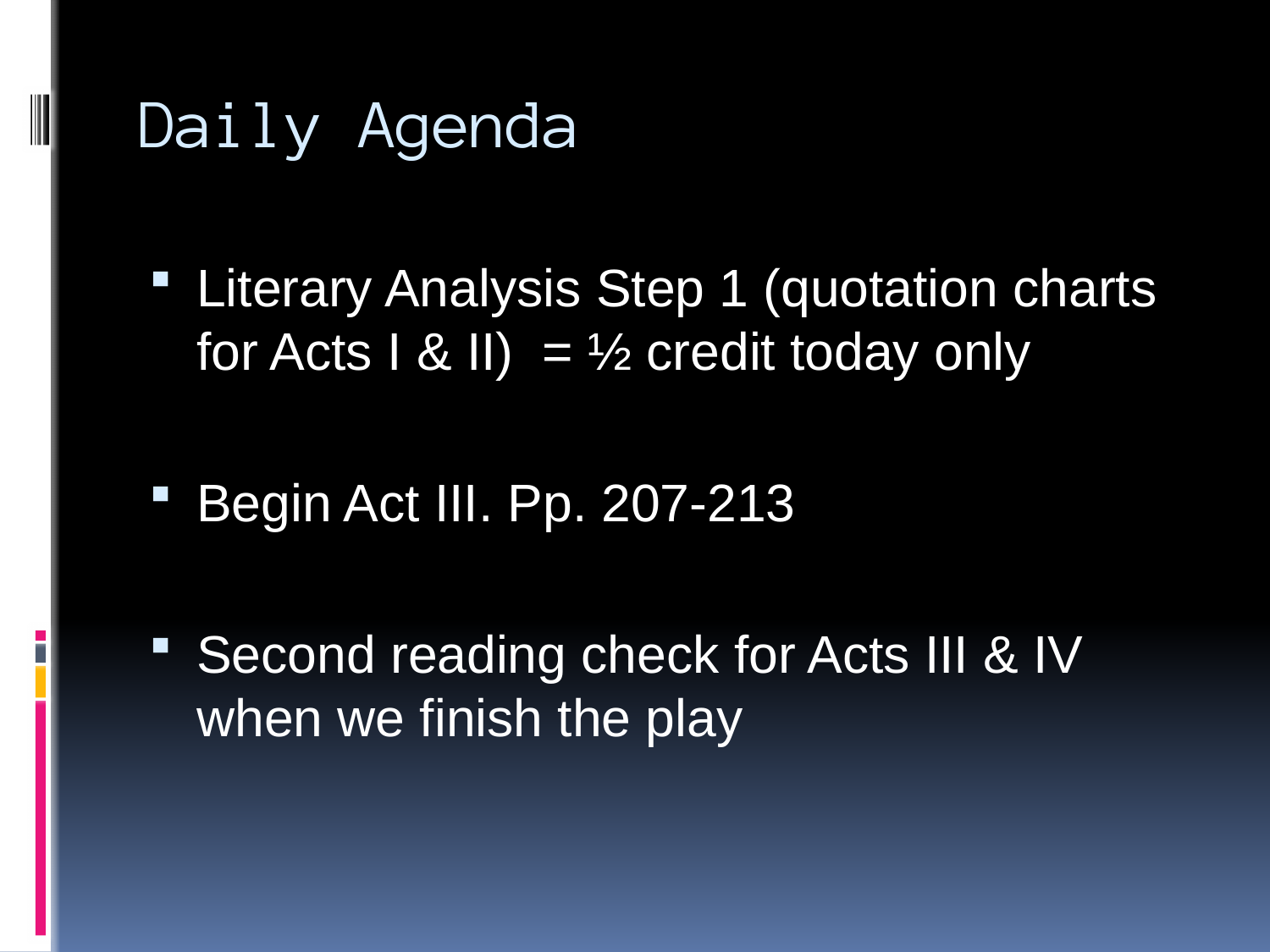

# Daily Agenda
Literary Analysis Step 1 (quotation charts for Acts I & II)  = ½ credit today only

Begin Act III. Pp. 207-213

Second reading check for Acts III & IV when we finish the play